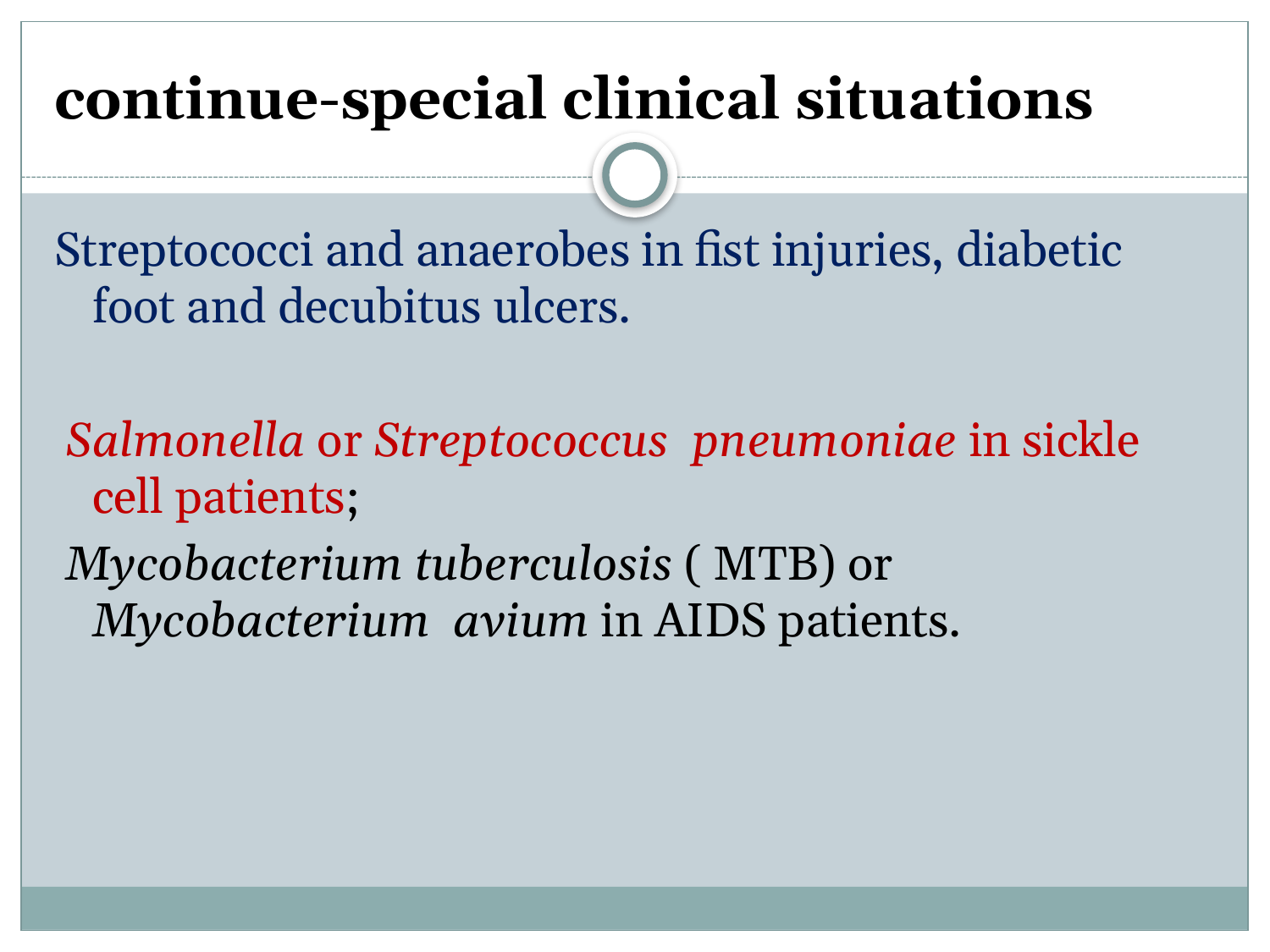

# continue-special clinical situations
Streptococci and anaerobes in fist injuries, diabetic foot and decubitus ulcers.

 Salmonella or Streptococcus  pneumoniae in sickle cell patients;
 Mycobacterium tuberculosis ( MTB) or Mycobacterium  avium in AIDS patients.